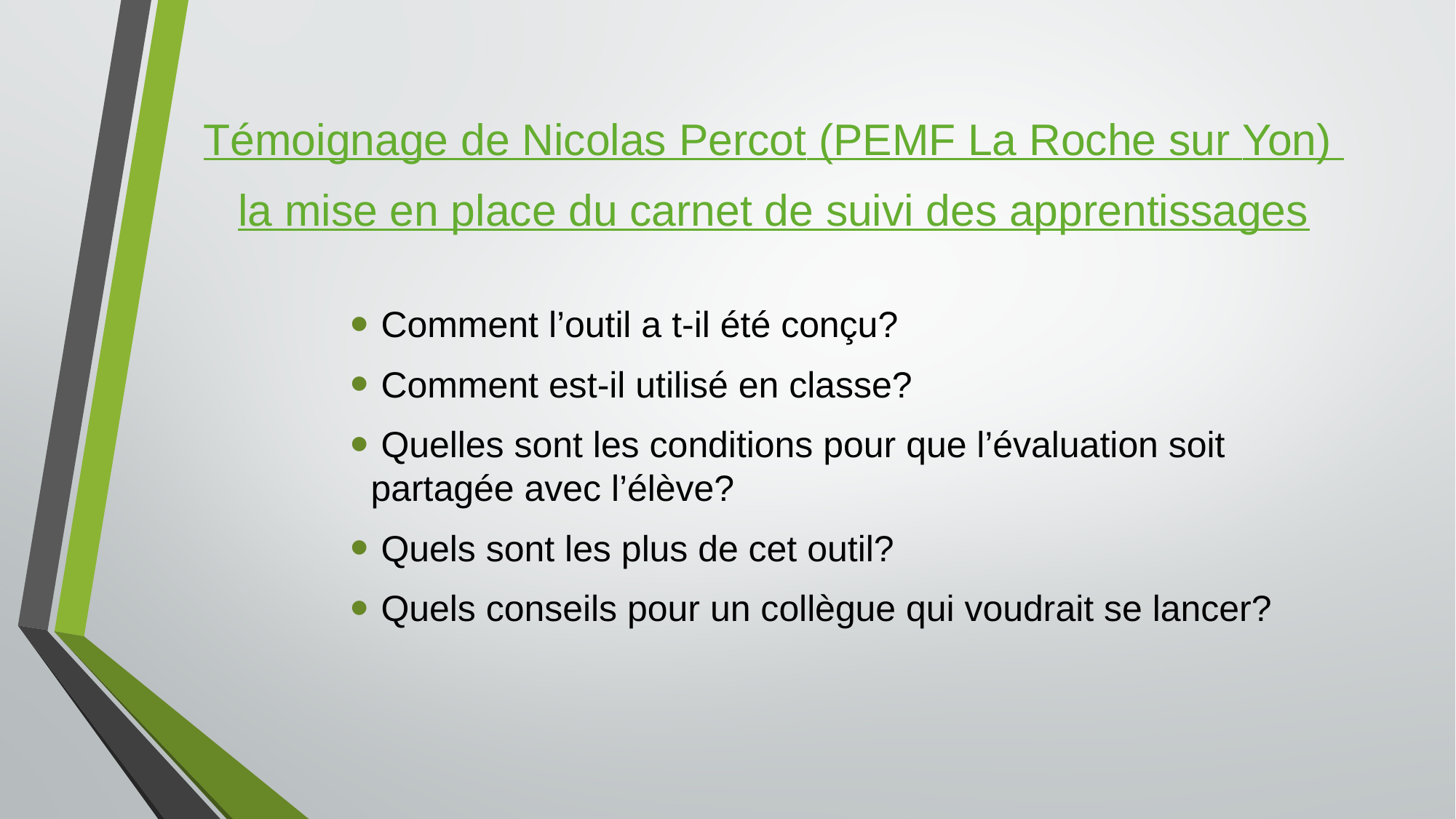

Témoignage de Nicolas Percot (PEMF La Roche sur Yon)
la mise en place du carnet de suivi des apprentissages

 Comment l’outil a t-il été conçu?
 Comment est-il utilisé en classe?
 Quelles sont les conditions pour que l’évaluation soit partagée avec l’élève?
 Quels sont les plus de cet outil?
 Quels conseils pour un collègue qui voudrait se lancer?